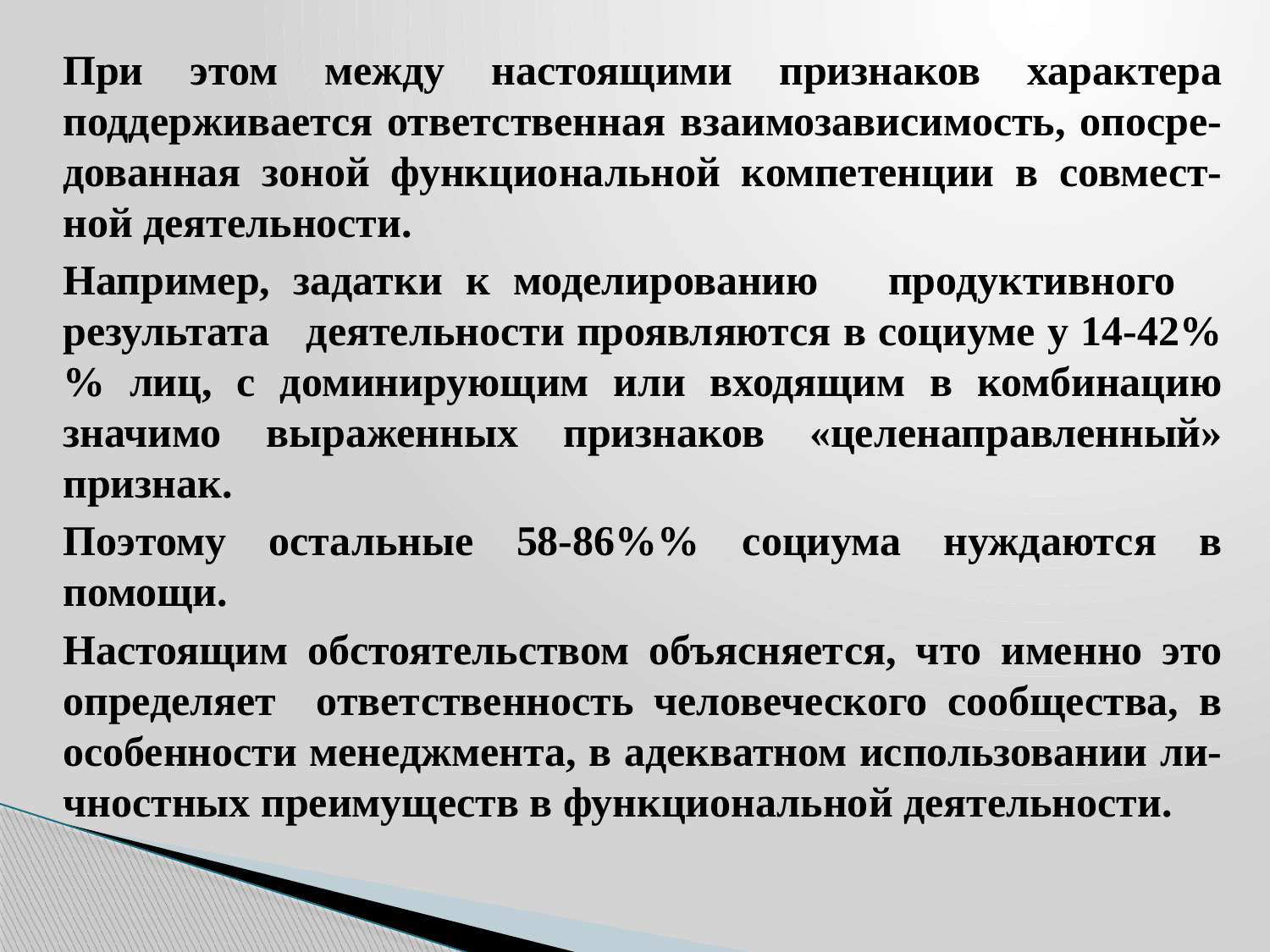

При этом между настоящими признаков характера поддерживается ответственная взаимозависимость, опосре-дованная зоной функциональной компетенции в совмест-ной деятельности.
Например, задатки к моделированию   продуктивного   результата   деятельности проявляются в социуме у 14-42%% лиц, с доминирующим или входящим в комбинацию значимо выраженных признаков «целенаправленный» признак.
Поэтому остальные 58-86%% социума нуждаются в помощи.
Настоящим обстоятельством объясняется, что именно это определяет  ответственность человеческого сообщества, в особенности менеджмента, в адекватном использовании ли-чностных преимуществ в функциональной деятельности.